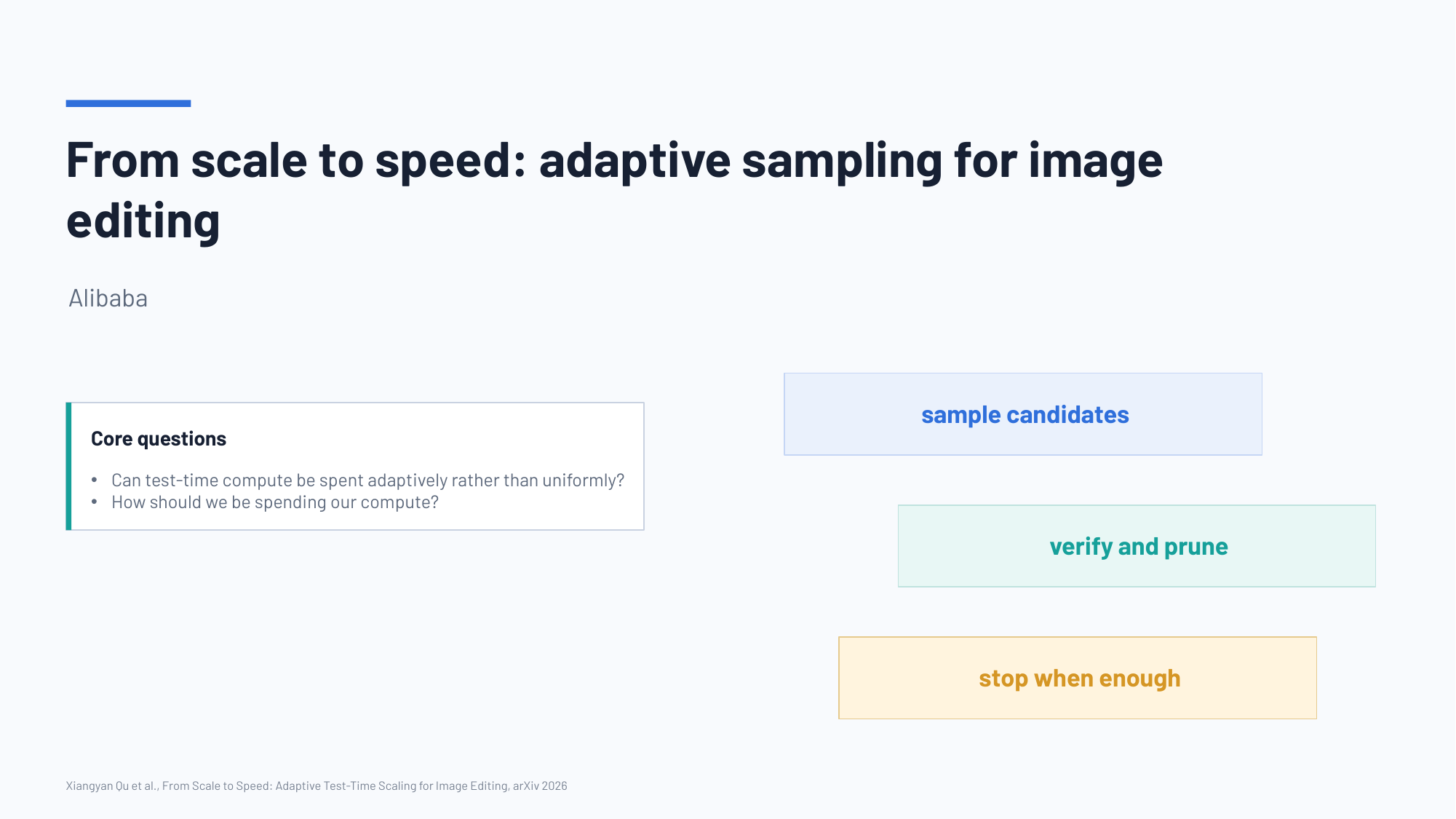

From scale to speed: adaptive sampling for image editing
Alibaba

sample candidates

Core questions
Can test-time compute be spent adaptively rather than uniformly?
How should we be spending our compute?

verify and prune

stop when enough
Xiangyan Qu et al., From Scale to Speed: Adaptive Test-Time Scaling for Image Editing, arXiv 2026